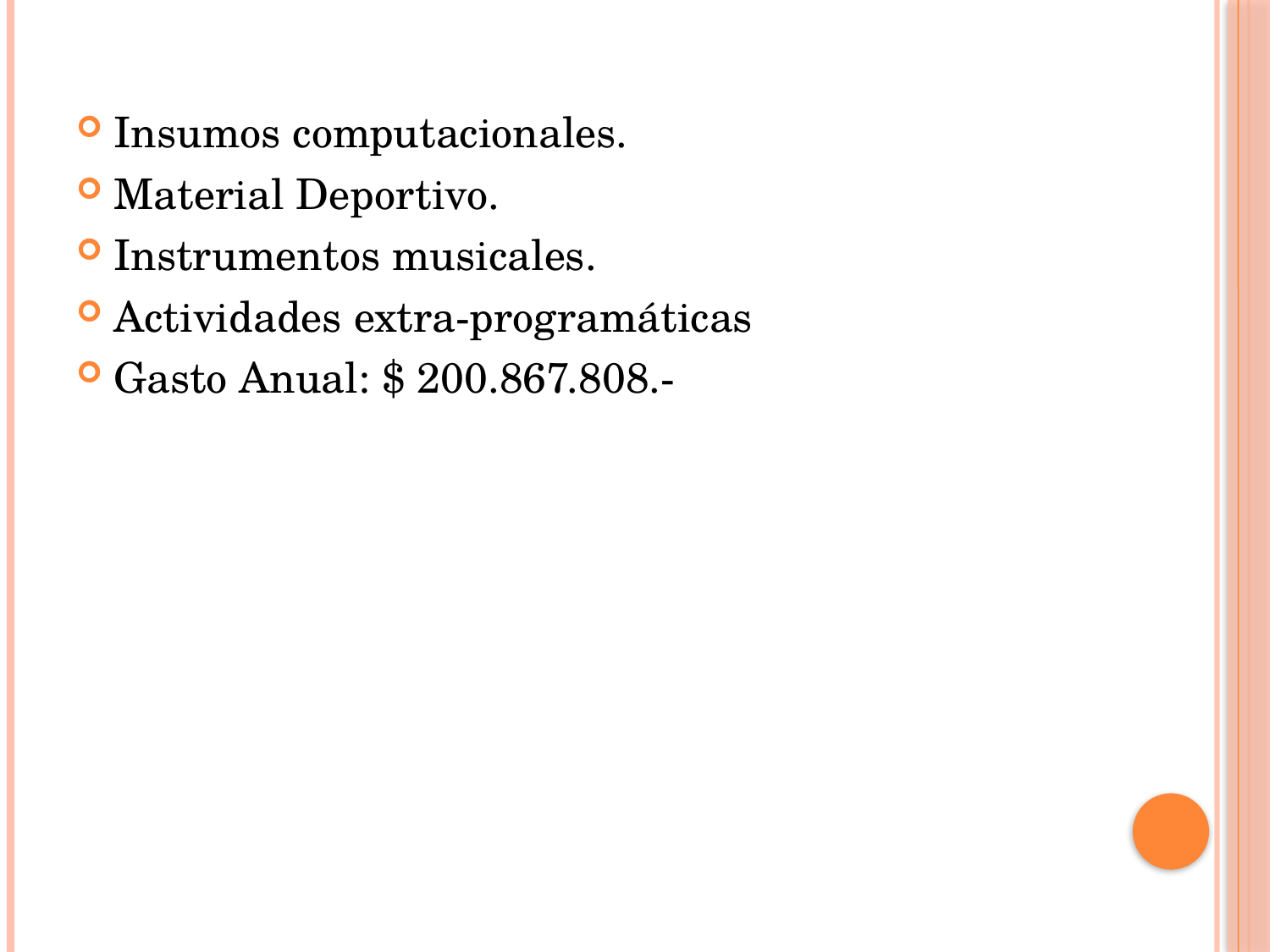

Insumos computacionales.
Material Deportivo.
Instrumentos musicales.
Actividades extra-programáticas
Gasto Anual: $ 200.867.808.-